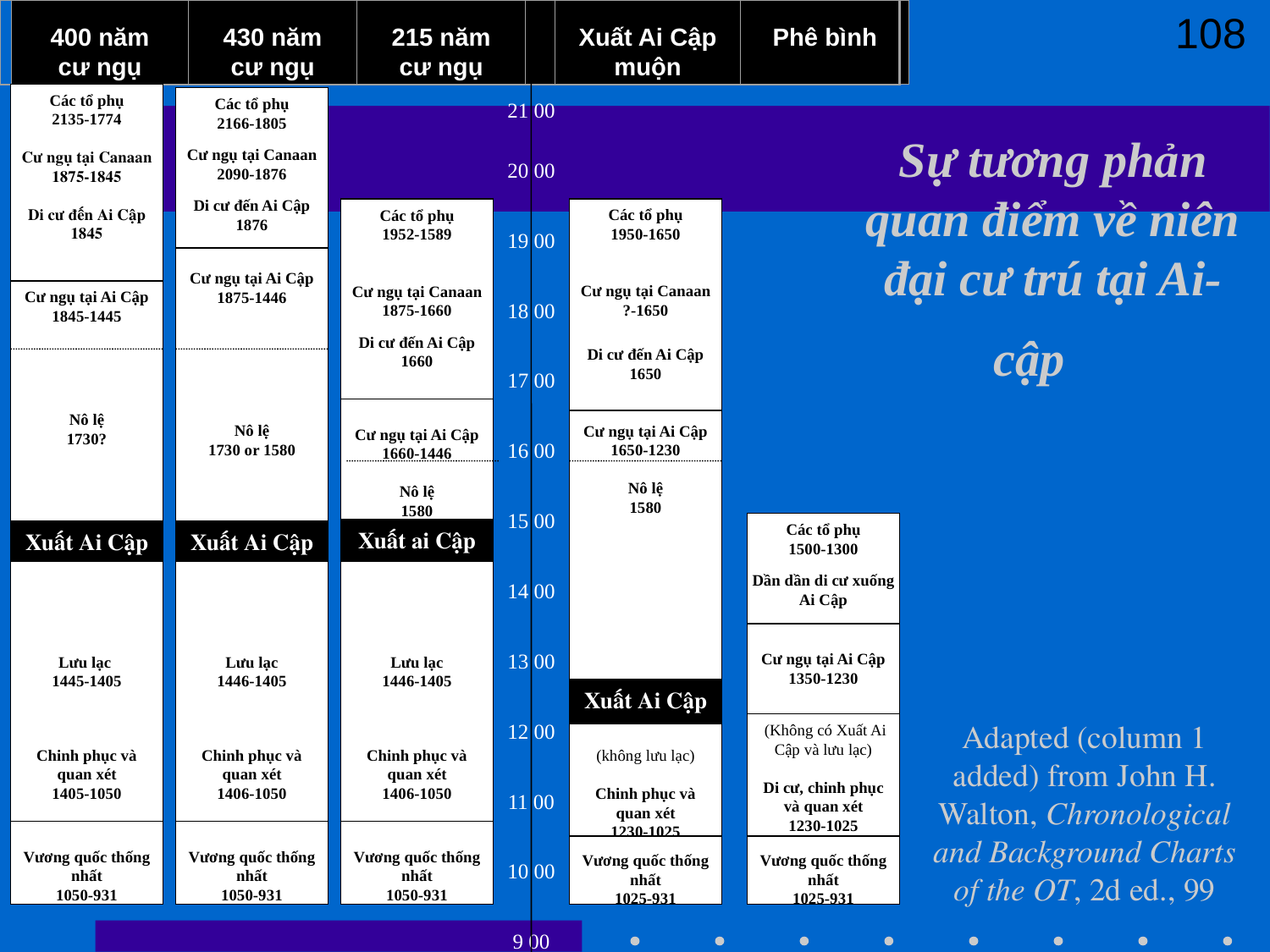

108

400 năm cư ngụ

430 năm cư ngụ

215 năm cư ngụ

Xuất Ai Cập muộn

Phê bình
Sự tương phản quan điểm về niên đại cư trú tại Ai-cập

Các tổ phụ
2135-1774

Cư ngụ tại Canaan
1875-1845

Di cư đến Ai Cập
1845
Các tổ phụ
2166-1805

Cư ngụ tại Canaan
2090-1876

Di cư đến Ai Cập
1876
21 00
20 00
Các tổ phụ
1952-1589

Cư ngụ tại Canaan
1875-1660

Di cư đến Ai Cập
1660
Các tổ phụ
1950-1650

Cư ngụ tại Canaan
?-1650

Di cư đến Ai Cập
1650
19 00

Cư ngụ tại Ai Cập
1875-1446

Nô lệ
1730 or 1580
Cư ngụ tại Ai Cập
1845-1445

Nô lệ
1730?
18 00

17 00

Cư ngụ tại Ai Cập
1660-1446

Nô lệ
1580

Cư ngụ tại Ai Cập
1650-1230

Nô lệ
1580
16 00

15 00
Các tổ phụ
1500-1300

Dần dần di cư xuống Ai Cập

Xuất ai Cập
Xuất Ai Cập
Xuất Ai Cập

Lưu lạc
1445-1405

Chinh phục và quan xét
1405-1050

Lưu lạc
1446-1405

Chinh phục và quan xét
1406-1050

Lưu lạc
1446-1405

Chinh phục và quan xét
1406-1050
14 00

Cư ngụ tại Ai Cập
1350-1230
13 00
Xuất Ai Cập

(không lưu lạc)

Chinh phục và quan xét
1230-1025
12 00
 (Không có Xuất Ai Cập và lưu lạc)

Di cư, chinh phục và quan xét
1230-1025
11 00

Vương quốc thống nhất
1050-931

Vương quốc thống nhất
1050-931

Vương quốc thống nhất
1050-931

Vương quốc thống nhất
1025-931

Vương quốc thống nhất
1025-931
10 00
9 00
Adapted (column 1 added) from John H. Walton, Chronological and Background Charts of the OT, 2d ed., 99